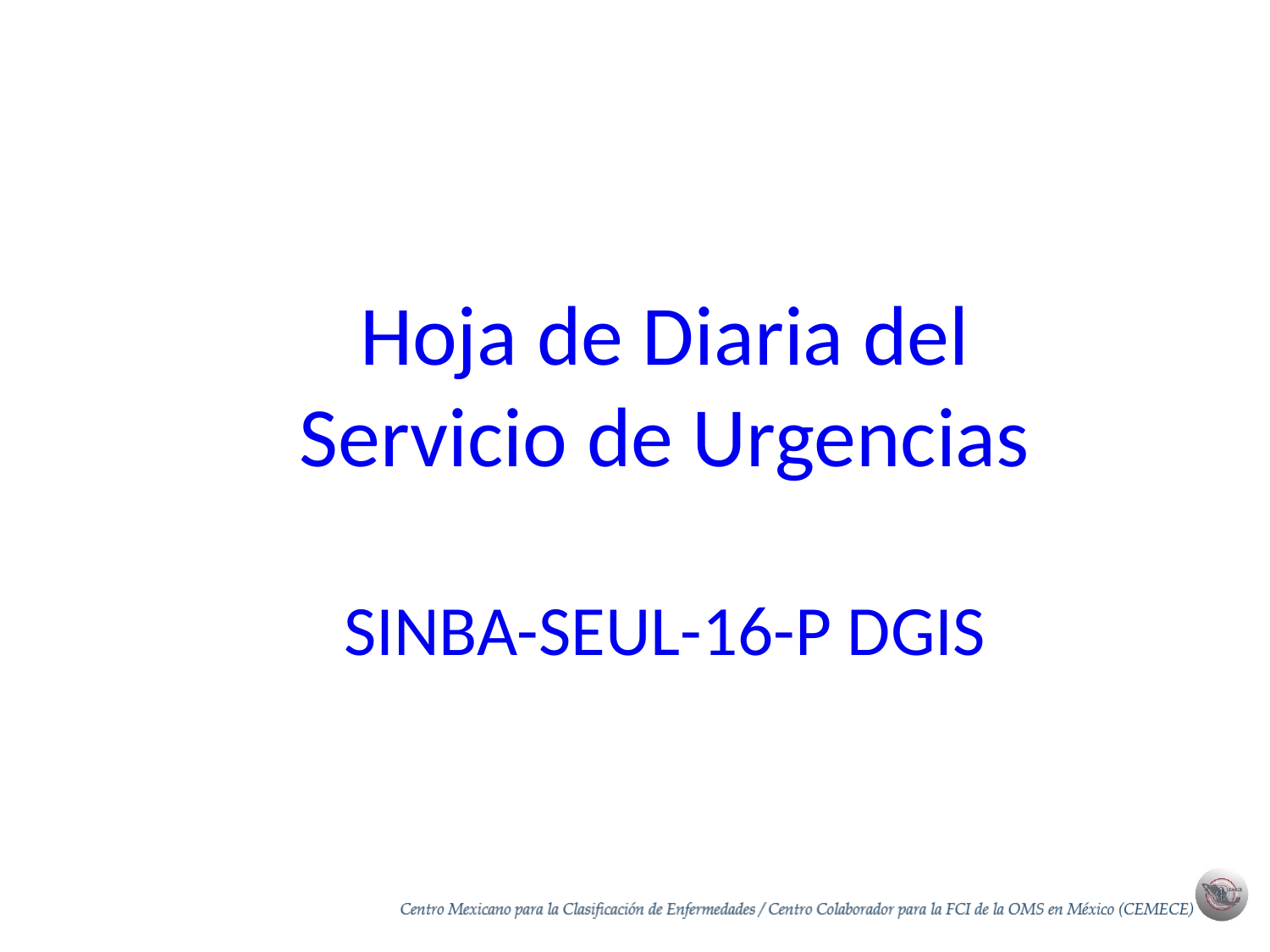

Hoja de Diaria del Servicio de Urgencias

SINBA-SEUL-16-P DGIS